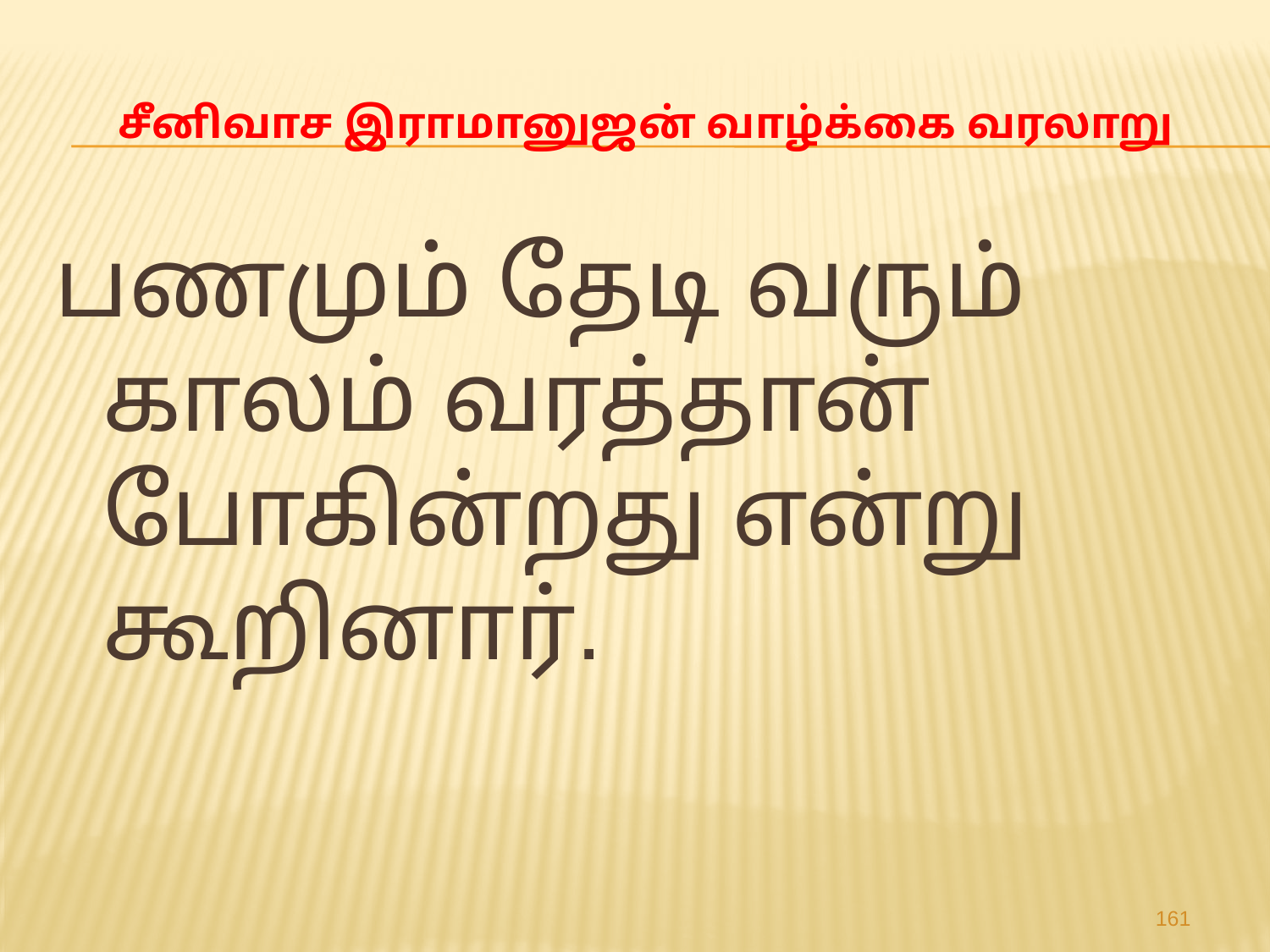

# சீனிவாச இராமானுஜன் வாழ்க்கை வரலாறு
பணமும் தேடி வரும் காலம் வரத்தான் போகின்றது என்று கூறினார்.

161